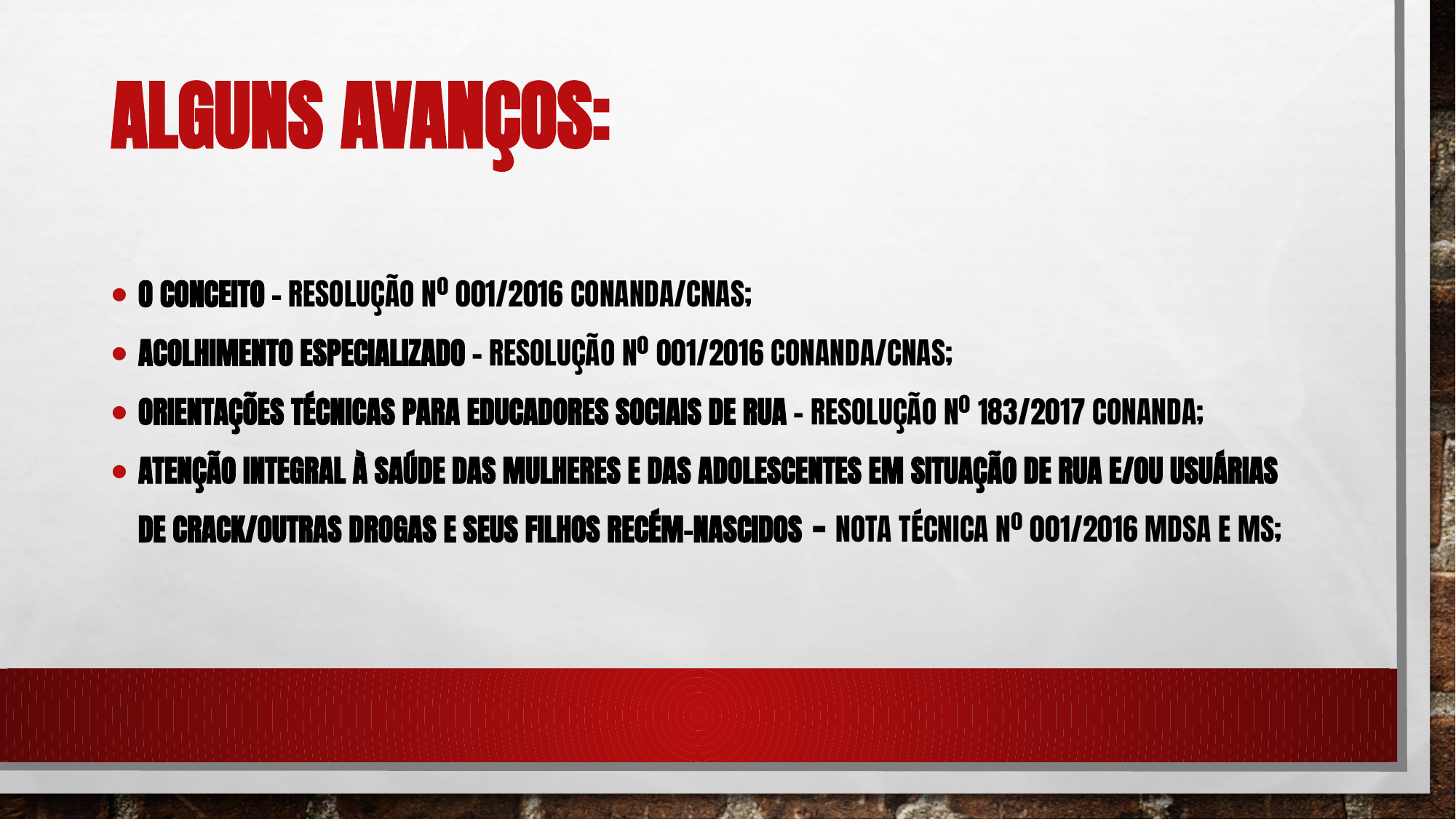

# Alguns avanços:
O conceito - Resolução nº 001/2016 CONANDA/CNAS;
Acolhimento Especializado - Resolução nº 001/2016 CONANDA/CNAS;
Orientações Técnicas para Educadores Sociais de Rua - Resolução nº 183/2017 CONANDA;
Atenção integral à saúde das mulheres e das adolescentes em situação de rua e/ou usuárias de crack/outras drogas e seus filhos recém-nascidos - Nota Técnica nº 001/2016 MDSA e MS;